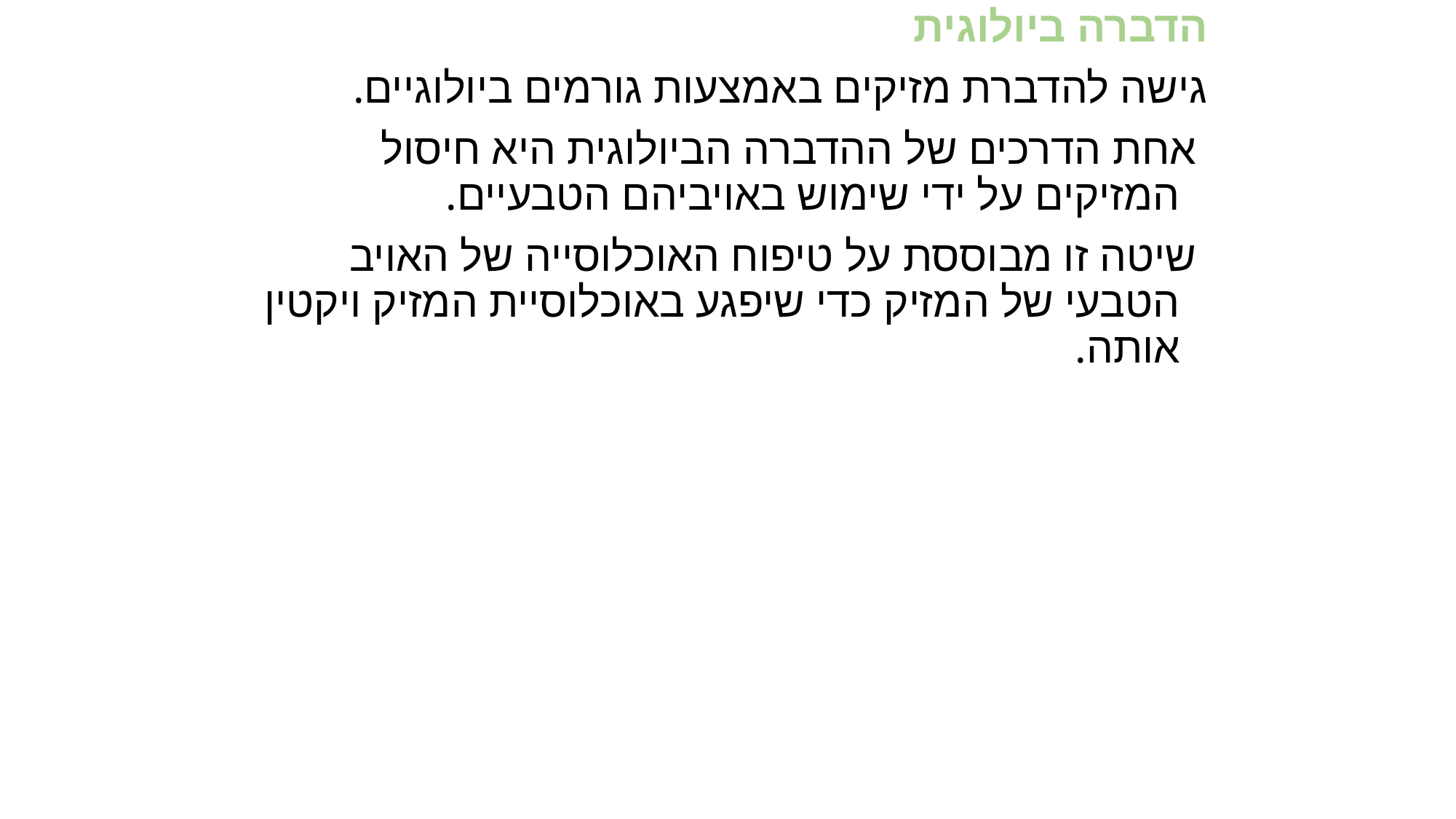

הדברה ביולוגית
גישה להדברת מזיקים באמצעות גורמים ביולוגיים.
 אחת הדרכים של ההדברה הביולוגית היא חיסול המזיקים על ידי שימוש באויביהם הטבעיים.
 שיטה זו מבוססת על טיפוח האוכלוסייה של האויב הטבעי של המזיק כדי שיפגע באוכלוסיית המזיק ויקטין אותה.